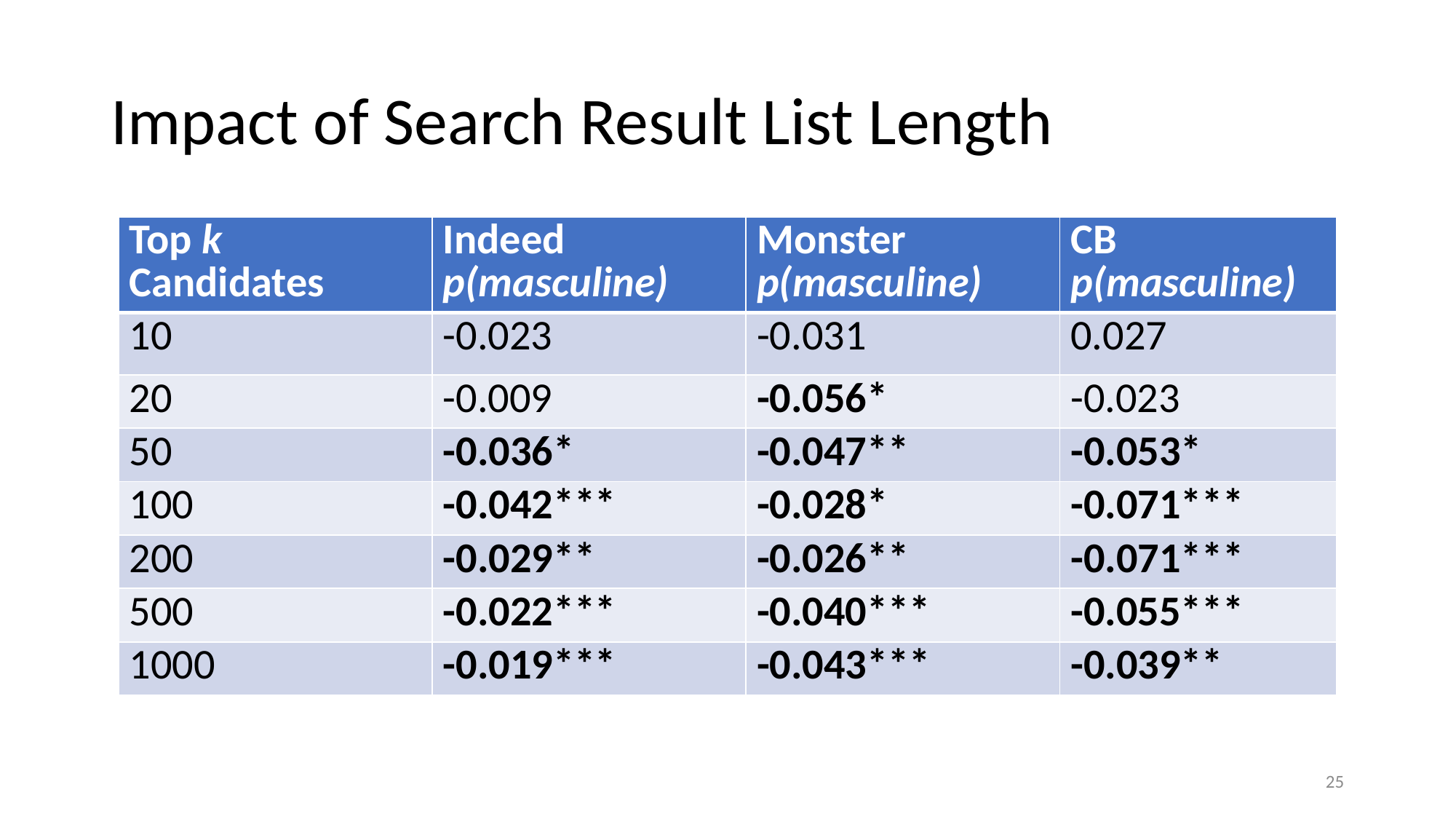

# Impact of Search Result List Length
| Top k Candidates | Indeed p(masculine) | Monster p(masculine) | CB p(masculine) |
| --- | --- | --- | --- |
| 10 | -0.023 | -0.031 | 0.027 |
| 20 | -0.009 | -0.056\* | -0.023 |
| 50 | -0.036\* | -0.047\*\* | -0.053\* |
| 100 | -0.042\*\*\* | -0.028\* | -0.071\*\*\* |
| 200 | -0.029\*\* | -0.026\*\* | -0.071\*\*\* |
| 500 | -0.022\*\*\* | -0.040\*\*\* | -0.055\*\*\* |
| 1000 | -0.019\*\*\* | -0.043\*\*\* | -0.039\*\* |
25